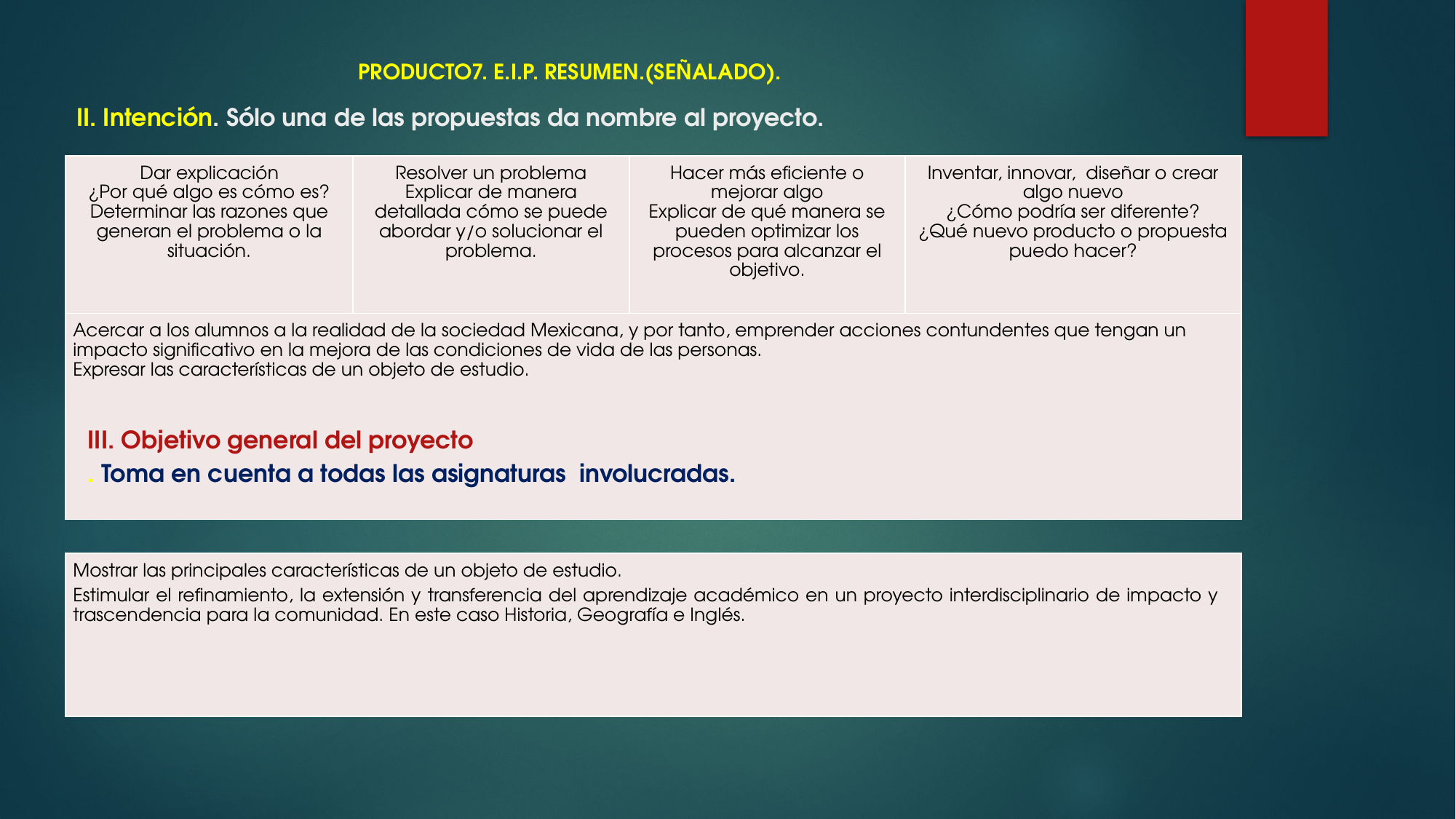

PRODUCTO7. E.I.P. RESUMEN.(SEÑALADO).
# II. Intención. Sólo una de las propuestas da nombre al proyecto.
| Dar explicación ¿Por qué algo es cómo es? Determinar las razones que generan el problema o la situación. | Resolver un problema Explicar de manera detallada cómo se puede abordar y/o solucionar el problema. | Hacer más eficiente o mejorar algo Explicar de qué manera se pueden optimizar los procesos para alcanzar el objetivo. | Inventar, innovar, diseñar o crear algo nuevo ¿Cómo podría ser diferente? ¿Qué nuevo producto o propuesta puedo hacer? |
| --- | --- | --- | --- |
| Acercar a los alumnos a la realidad de la sociedad Mexicana, y por tanto, emprender acciones contundentes que tengan un impacto significativo en la mejora de las condiciones de vida de las personas. Expresar las características de un objeto de estudio. |  |  |  |
III. Objetivo general del proyecto
. Toma en cuenta a todas las asignaturas  involucradas.

| Mostrar las principales características de un objeto de estudio. Estimular el refinamiento, la extensión y transferencia del aprendizaje académico en un proyecto interdisciplinario de impacto y trascendencia para la comunidad. En este caso Historia, Geografía e Inglés. |
| --- |